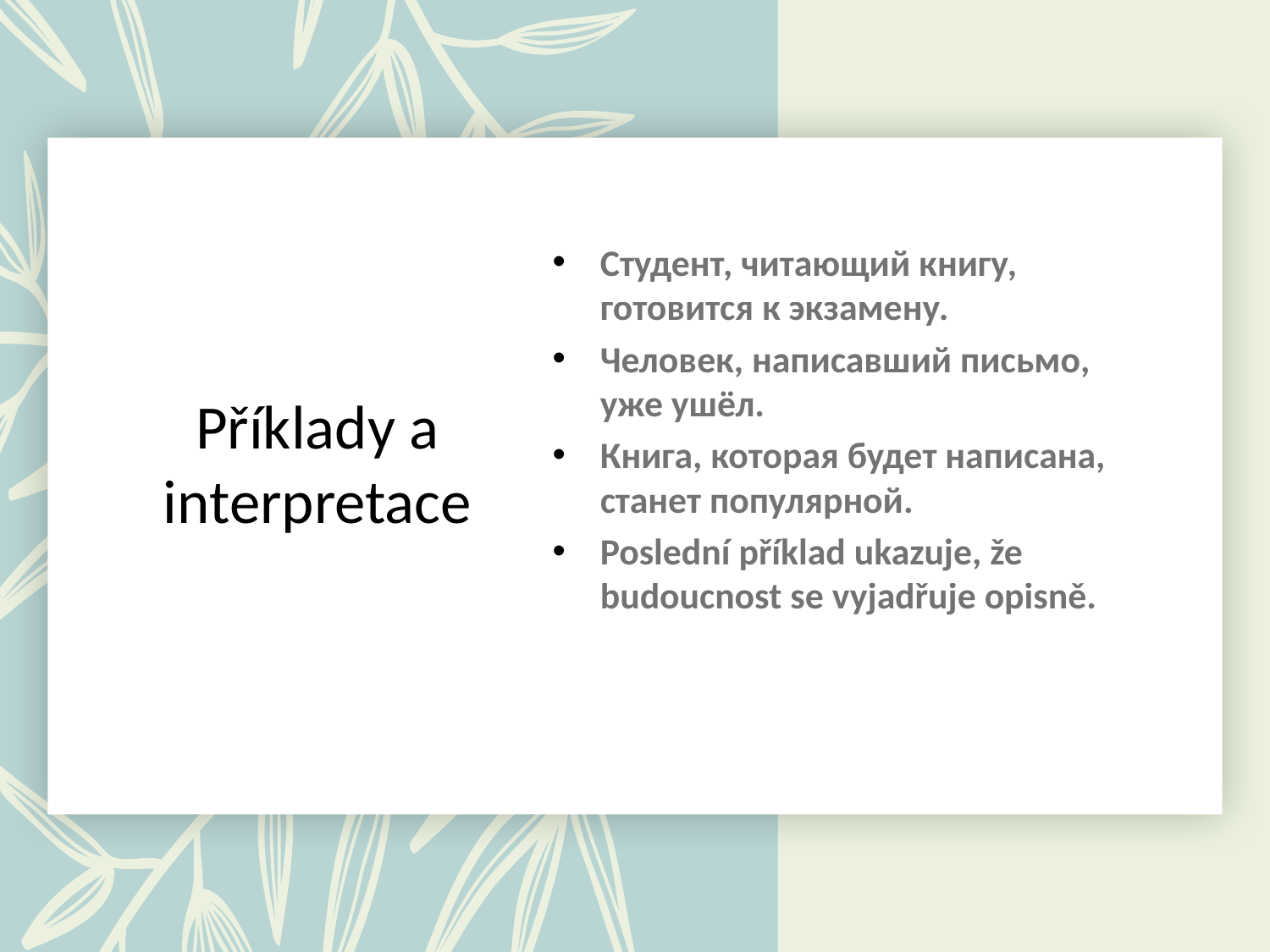

# Příklady a interpretace
Студент, читающий книгу, готовится к экзамену.
Человек, написавший письмо, уже ушёл.
Книга, которая будет написана, станет популярной.
Poslední příklad ukazuje, že budoucnost se vyjadřuje opisně.